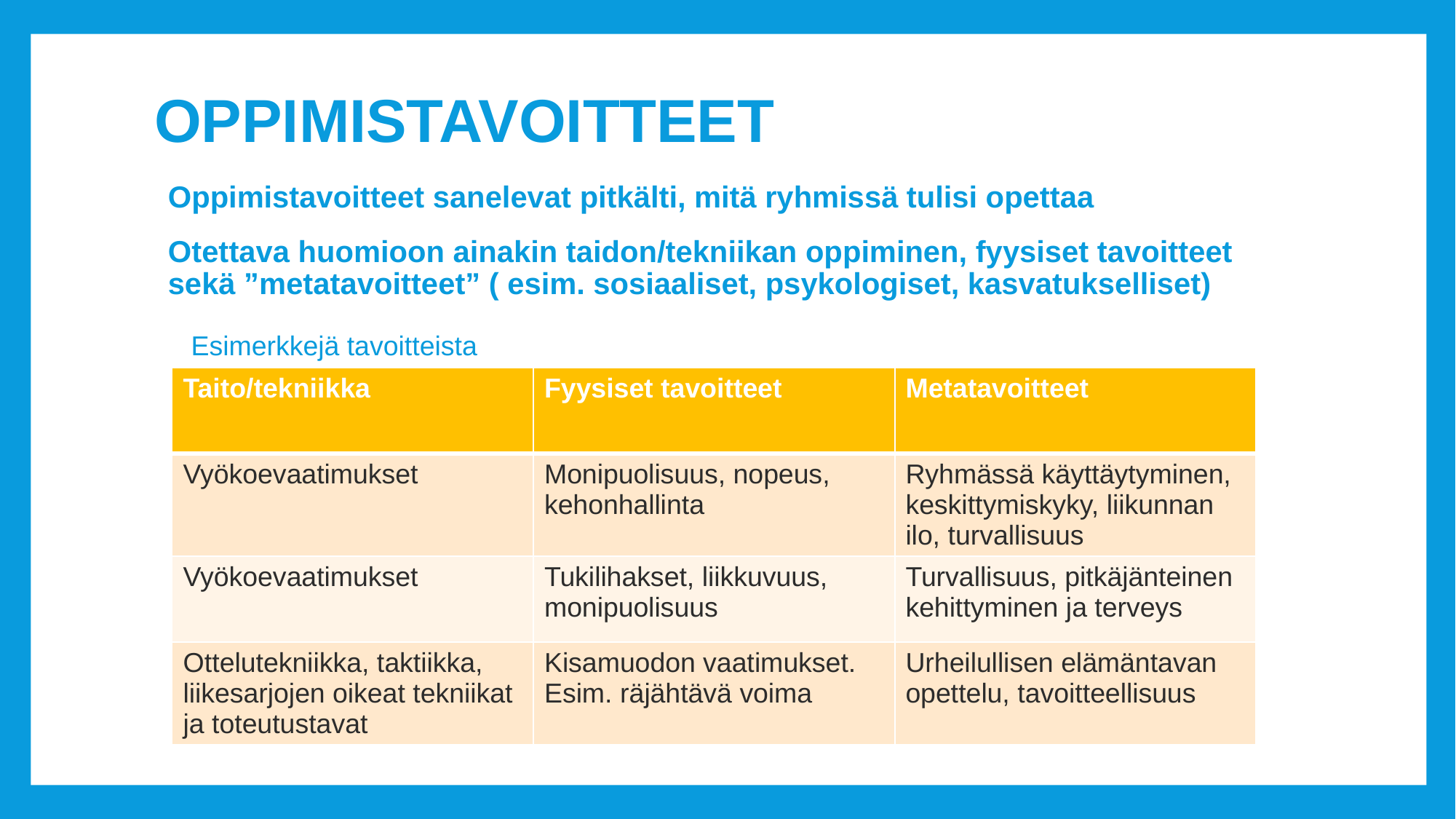

# Oppimistavoitteet
Oppimistavoitteet sanelevat pitkälti, mitä ryhmissä tulisi opettaa
Otettava huomioon ainakin taidon/tekniikan oppiminen, fyysiset tavoitteet sekä ”metatavoitteet” ( esim. sosiaaliset, psykologiset, kasvatukselliset)

Esimerkkejä tavoitteista
| Taito/tekniikka | Fyysiset tavoitteet | Metatavoitteet |
| --- | --- | --- |
| Vyökoevaatimukset | Monipuolisuus, nopeus, kehonhallinta | Ryhmässä käyttäytyminen, keskittymiskyky, liikunnan ilo, turvallisuus |
| Vyökoevaatimukset | Tukilihakset, liikkuvuus, monipuolisuus | Turvallisuus, pitkäjänteinen kehittyminen ja terveys |
| Ottelutekniikka, taktiikka, liikesarjojen oikeat tekniikat ja toteutustavat | Kisamuodon vaatimukset. Esim. räjähtävä voima | Urheilullisen elämäntavan opettelu, tavoitteellisuus |